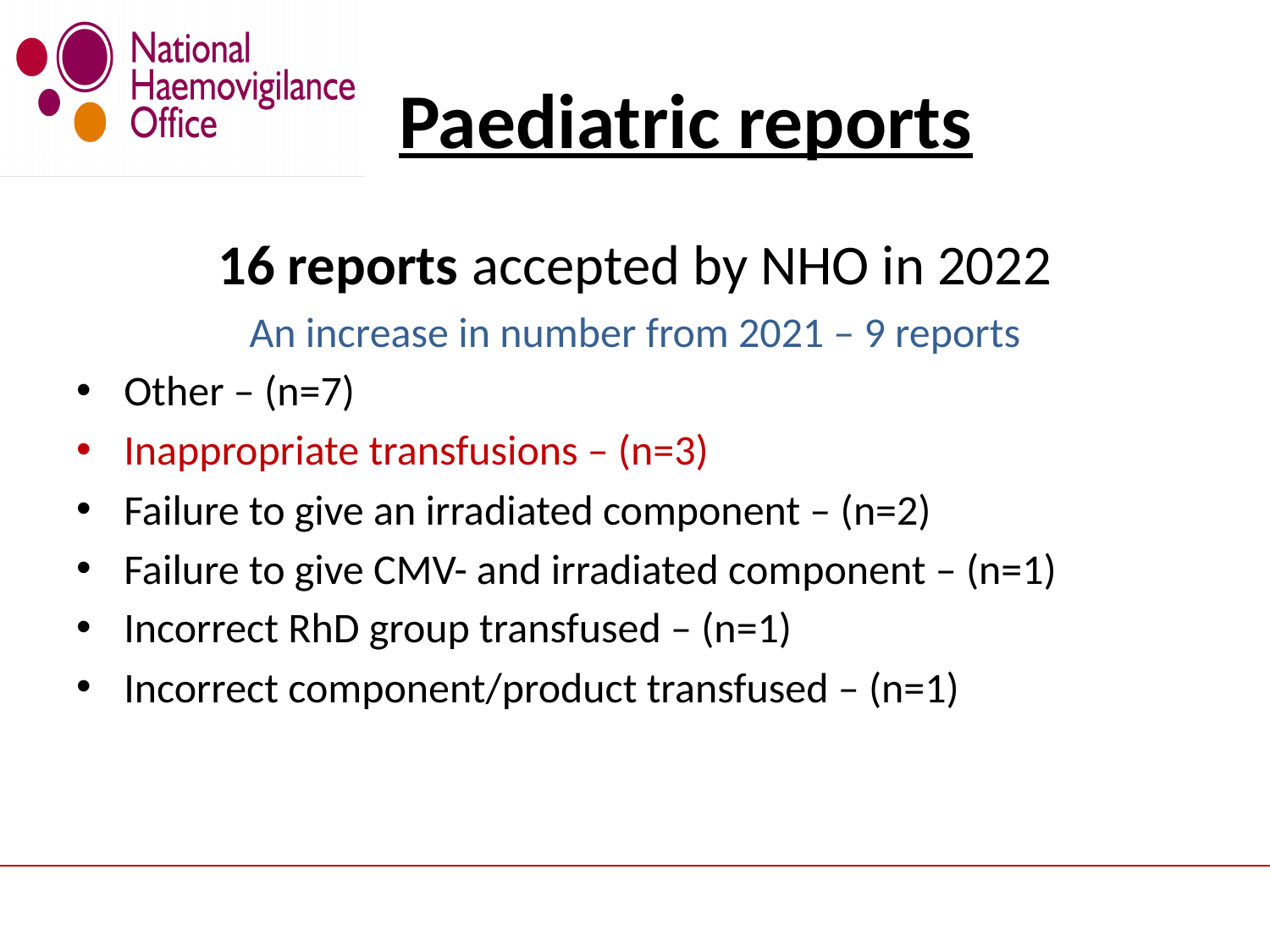

# Paediatric reports
16 reports accepted by NHO in 2022
An increase in number from 2021 – 9 reports
Other – (n=7)
Inappropriate transfusions – (n=3)
Failure to give an irradiated component – (n=2)
Failure to give CMV- and irradiated component – (n=1)
Incorrect RhD group transfused – (n=1)
Incorrect component/product transfused – (n=1)